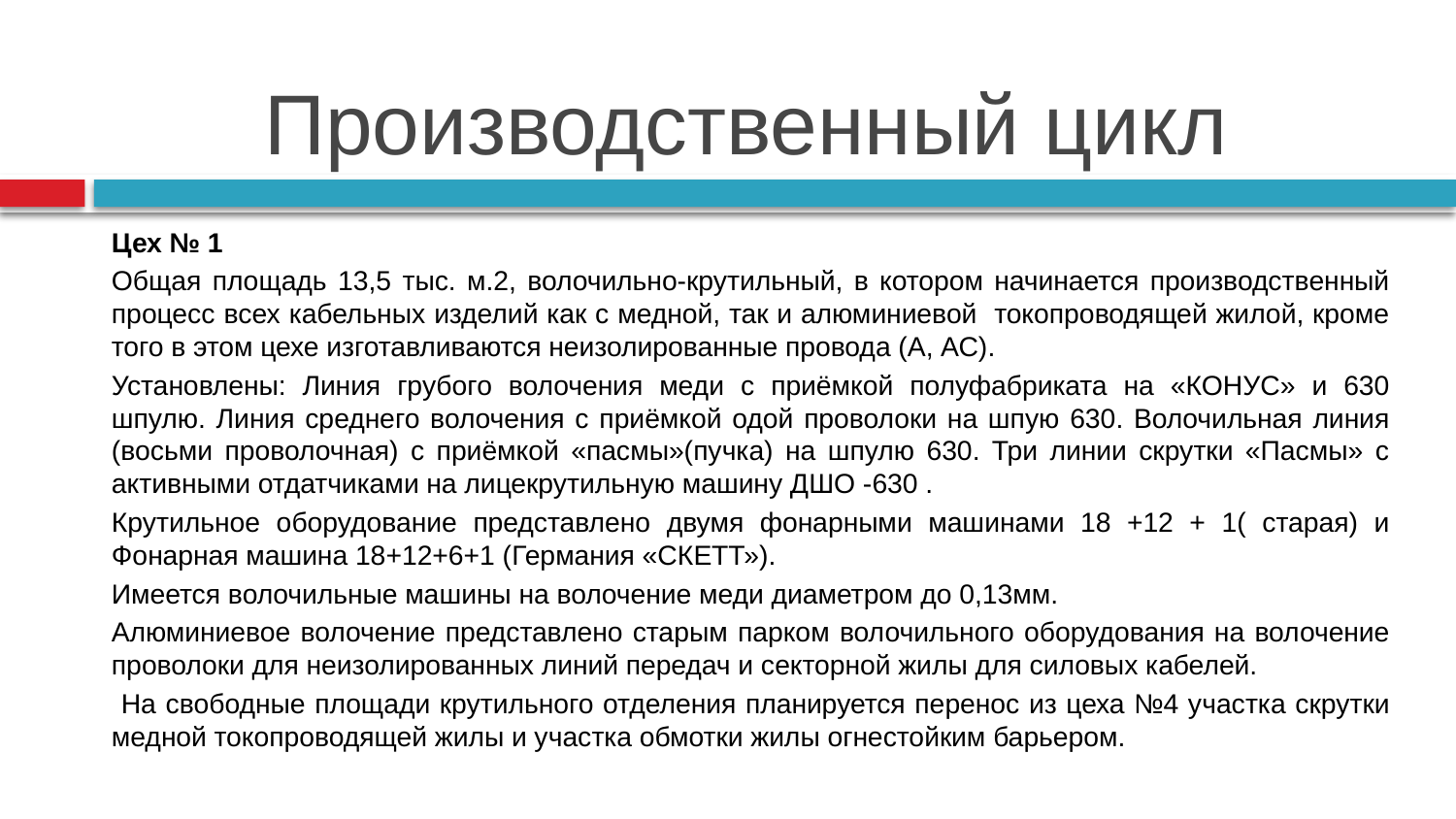

# Производственный цикл
Цех № 1
Общая площадь 13,5 тыс. м.2, волочильно-крутильный, в котором начинается производственный процесс всех кабельных изделий как с медной, так и алюминиевой  токопроводящей жилой, кроме того в этом цехе изготавливаются неизолированные провода (А, АС).
Установлены: Линия грубого волочения меди с приёмкой полуфабриката на «КОНУС» и 630 шпулю. Линия среднего волочения с приёмкой одой проволоки на шпую 630. Волочильная линия (восьми проволочная) с приёмкой «пасмы»(пучка) на шпулю 630. Три линии скрутки «Пасмы» с активными отдатчиками на лицекрутильную машину ДШО -630 .
Крутильное оборудование представлено двумя фонарными машинами 18 +12 + 1( старая) и Фонарная машина 18+12+6+1 (Германия «СКЕТТ»).
Имеется волочильные машины на волочение меди диаметром до 0,13мм.
Алюминиевое волочение представлено старым парком волочильного оборудования на волочение проволоки для неизолированных линий передач и секторной жилы для силовых кабелей.
 На свободные площади крутильного отделения планируется перенос из цеха №4 участка скрутки медной токопроводящей жилы и участка обмотки жилы огнестойким барьером.